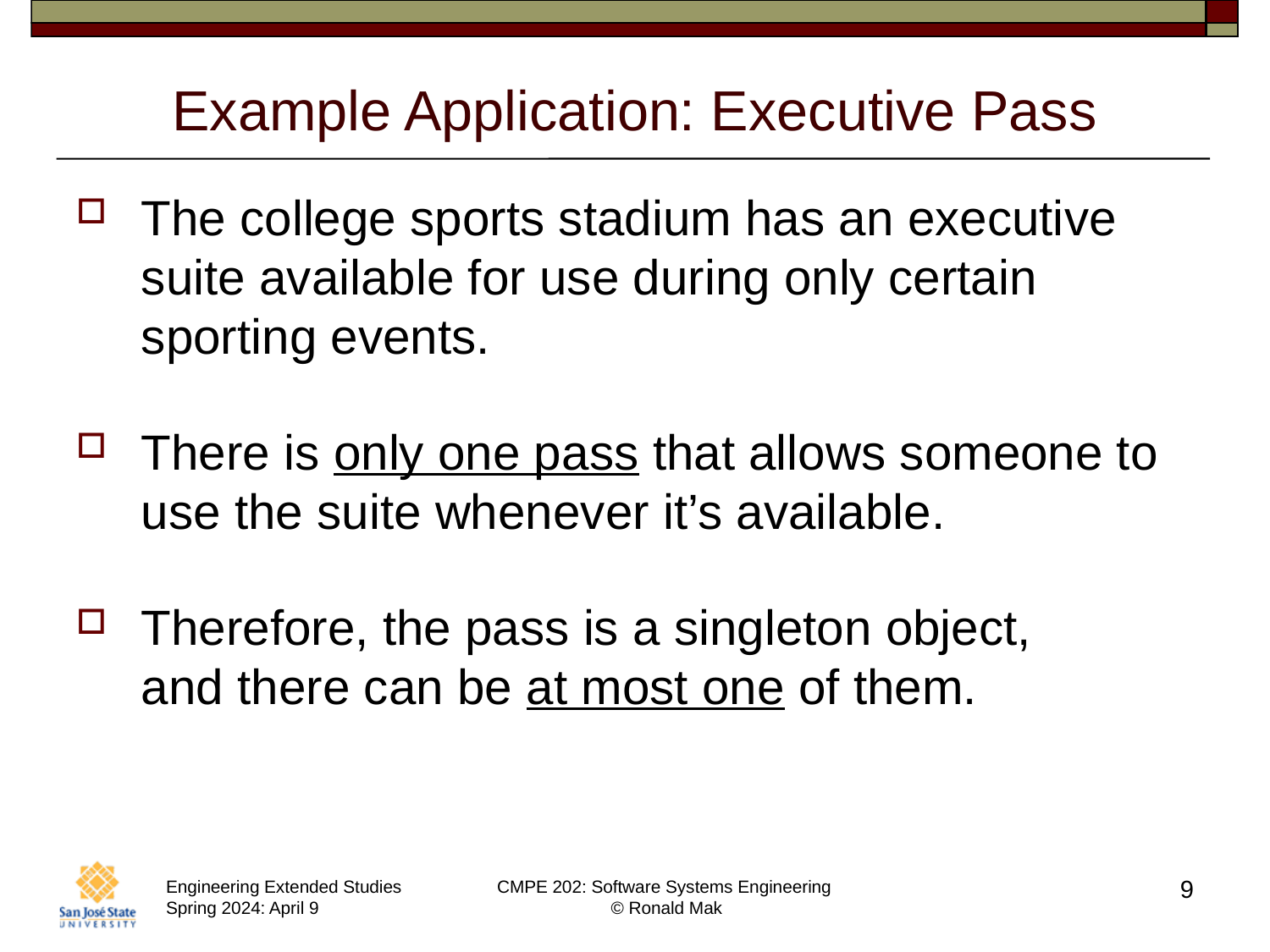

# Example Application: Executive Pass
The college sports stadium has an executive suite available for use during only certain sporting events.

There is only one pass that allows someone to use the suite whenever it’s available.

Therefore, the pass is a singleton object,
and there can be at most one of them.
9